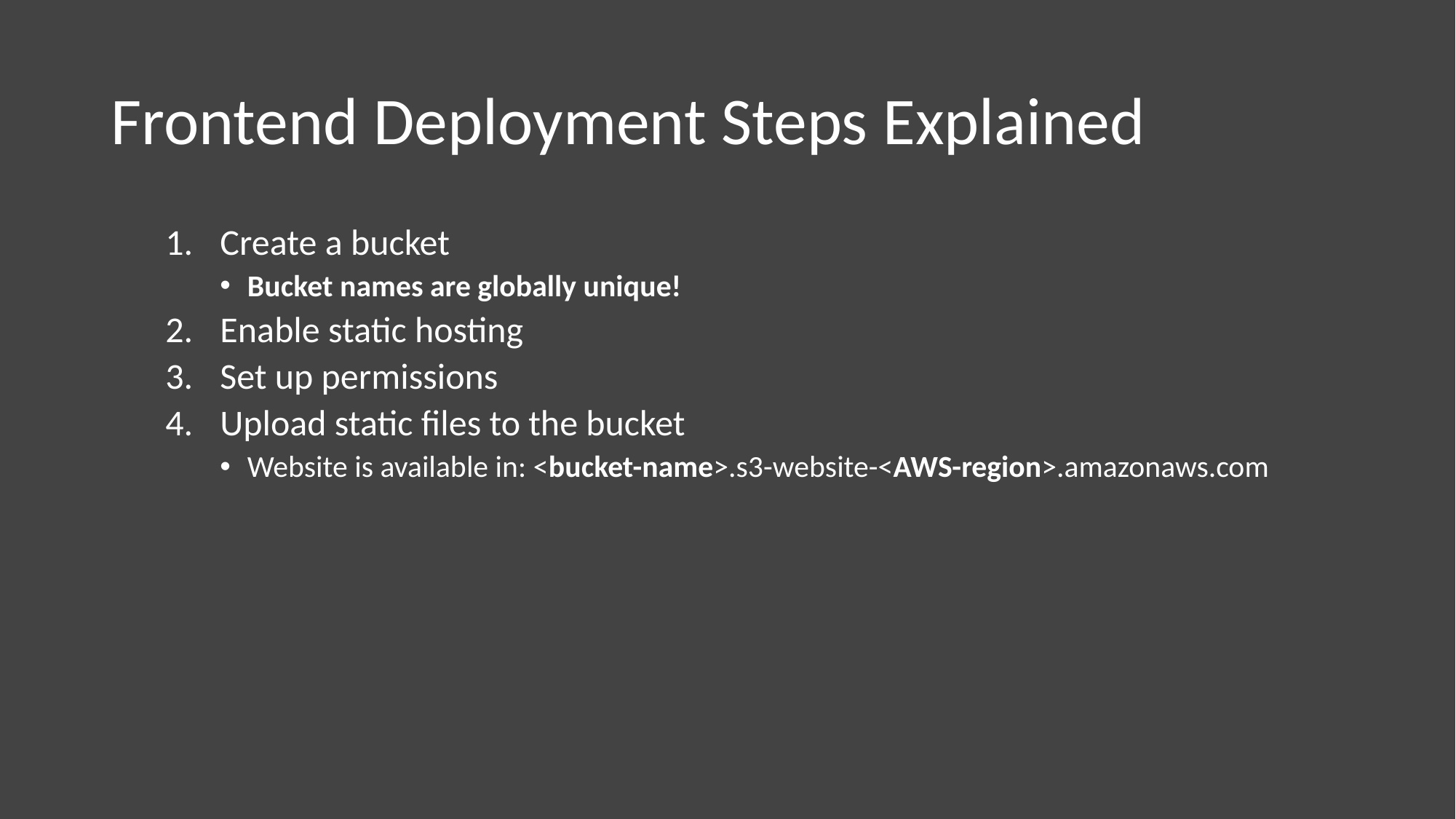

# Frontend Deployment Steps Explained
Create a bucket
Bucket names are globally unique!
Enable static hosting
Set up permissions
Upload static files to the bucket
Website is available in: <bucket-name>.s3-website-<AWS-region>.amazonaws.com